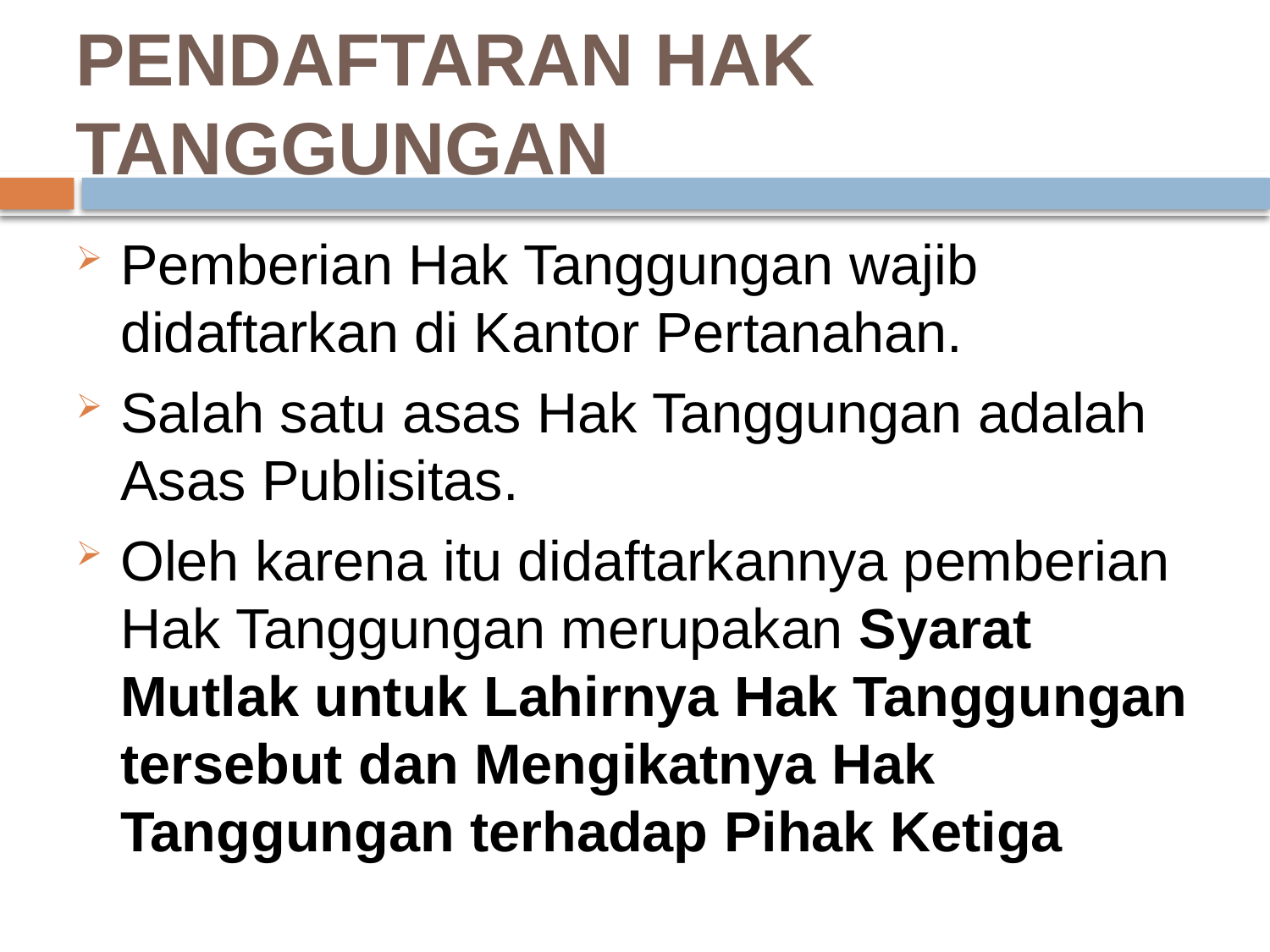

# PENDAFTARAN HAK TANGGUNGAN
Pemberian Hak Tanggungan wajib didaftarkan di Kantor Pertanahan.
Salah satu asas Hak Tanggungan adalah Asas Publisitas.
Oleh karena itu didaftarkannya pemberian Hak Tanggungan merupakan Syarat Mutlak untuk Lahirnya Hak Tanggungan tersebut dan Mengikatnya Hak Tanggungan terhadap Pihak Ketiga